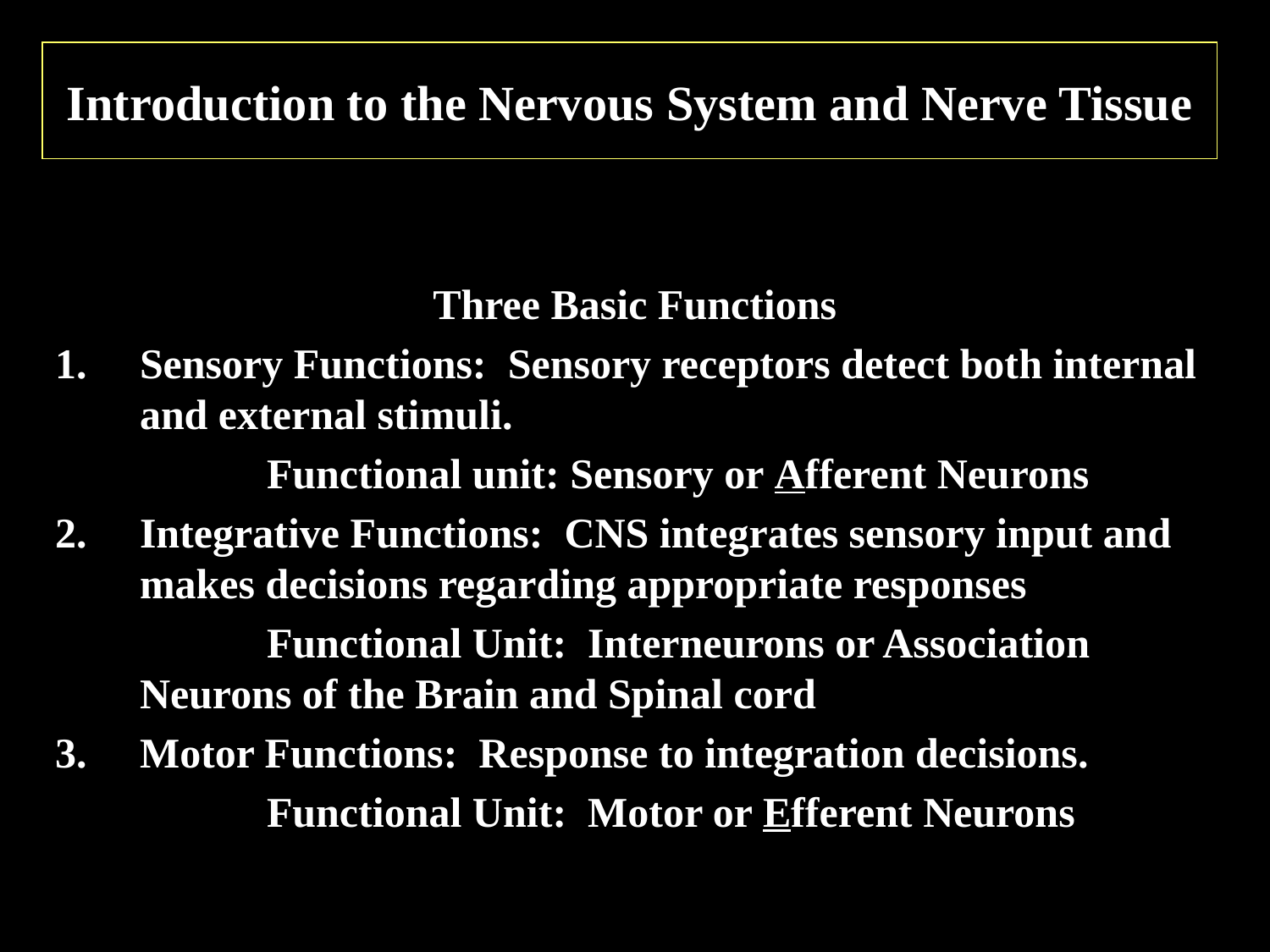

# Introduction to the Nervous System and Nerve Tissue

Three Basic Functions
Sensory Functions:  Sensory receptors detect both internal and external stimuli.
		Functional unit: Sensory or Afferent Neurons
Integrative Functions:  CNS integrates sensory input and makes decisions regarding appropriate responses
		Functional Unit:  Interneurons or Association 	Neurons of the Brain and Spinal cord
Motor Functions:  Response to integration decisions.
		Functional Unit:  Motor or Efferent Neurons